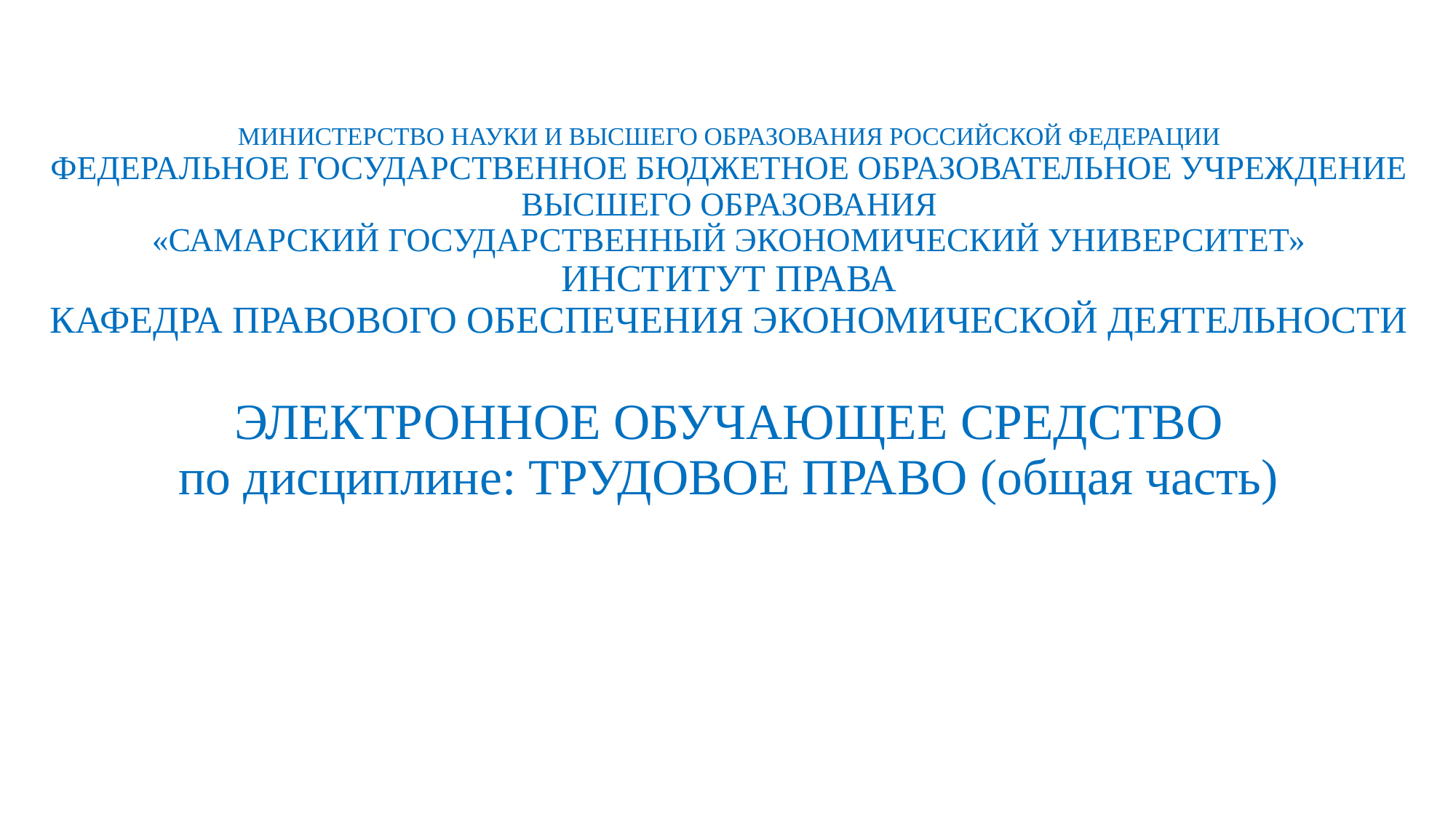

# МИНИСТЕРСТВО НАУКИ И ВЫСШЕГО ОБРАЗОВАНИЯ РОССИЙСКОЙ ФЕДЕРАЦИИ ФЕДЕРАЛЬНОЕ ГОСУДАРСТВЕННОЕ БЮДЖЕТНОЕ ОБРАЗОВАТЕЛЬНОЕ УЧРЕЖДЕНИЕ ВЫСШЕГО ОБРАЗОВАНИЯ «САМАРСКИЙ ГОСУДАРСТВЕННЫЙ ЭКОНОМИЧЕСКИЙ УНИВЕРСИТЕТ» ИНСТИТУТ ПРАВА КАФЕДРА ПРАВОВОГО ОБЕСПЕЧЕНИЯ ЭКОНОМИЧЕСКОЙ ДЕЯТЕЛЬНОСТИ ЭЛЕКТРОННОЕ ОБУЧАЮЩЕЕ СРЕДСТВО по дисциплине: ТРУДОВОЕ ПРАВО (общая часть)